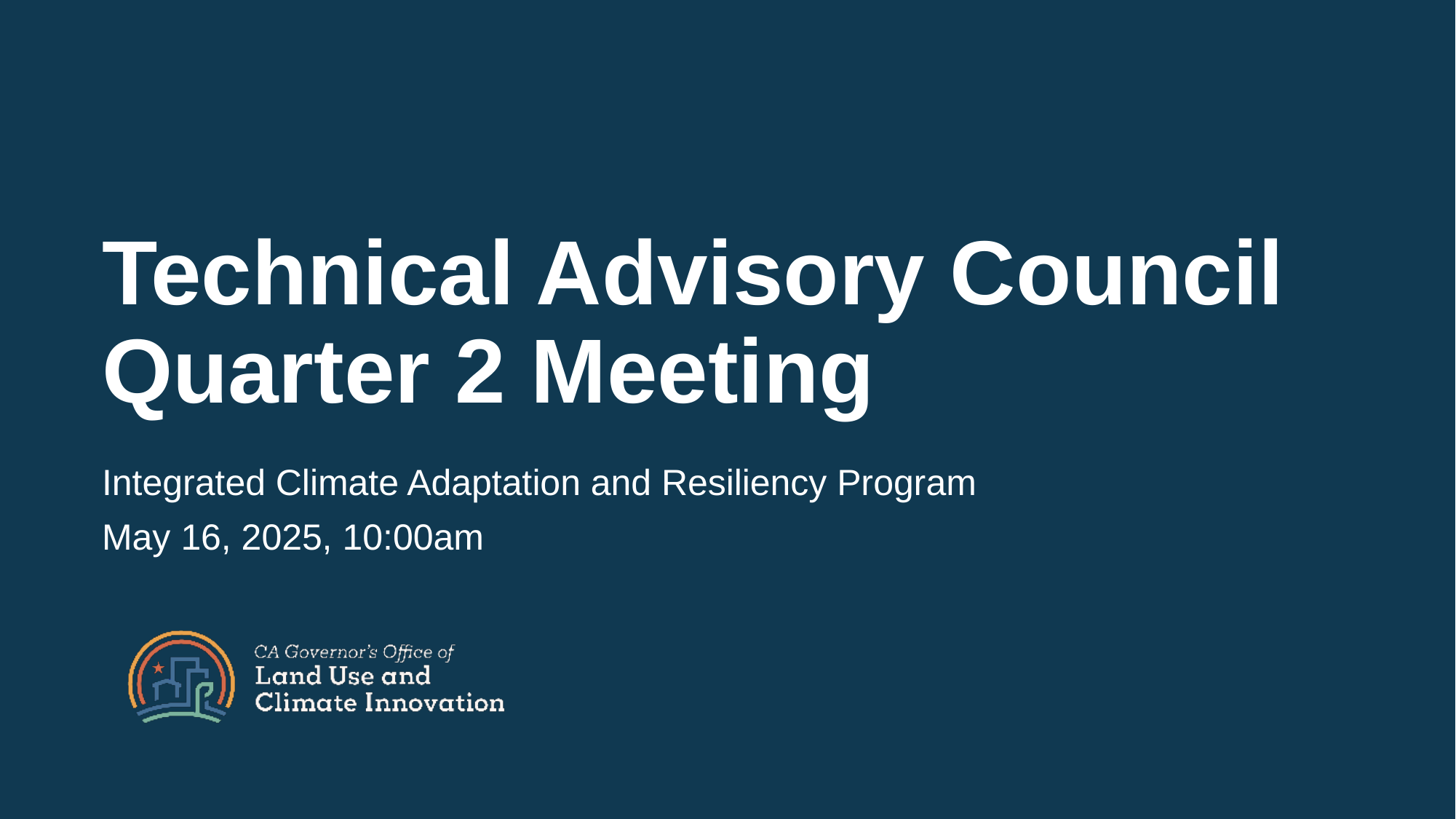

# Technical Advisory Council Quarter 2 Meeting
Integrated Climate Adaptation and Resiliency Program
May 16, 2025, 10:00am